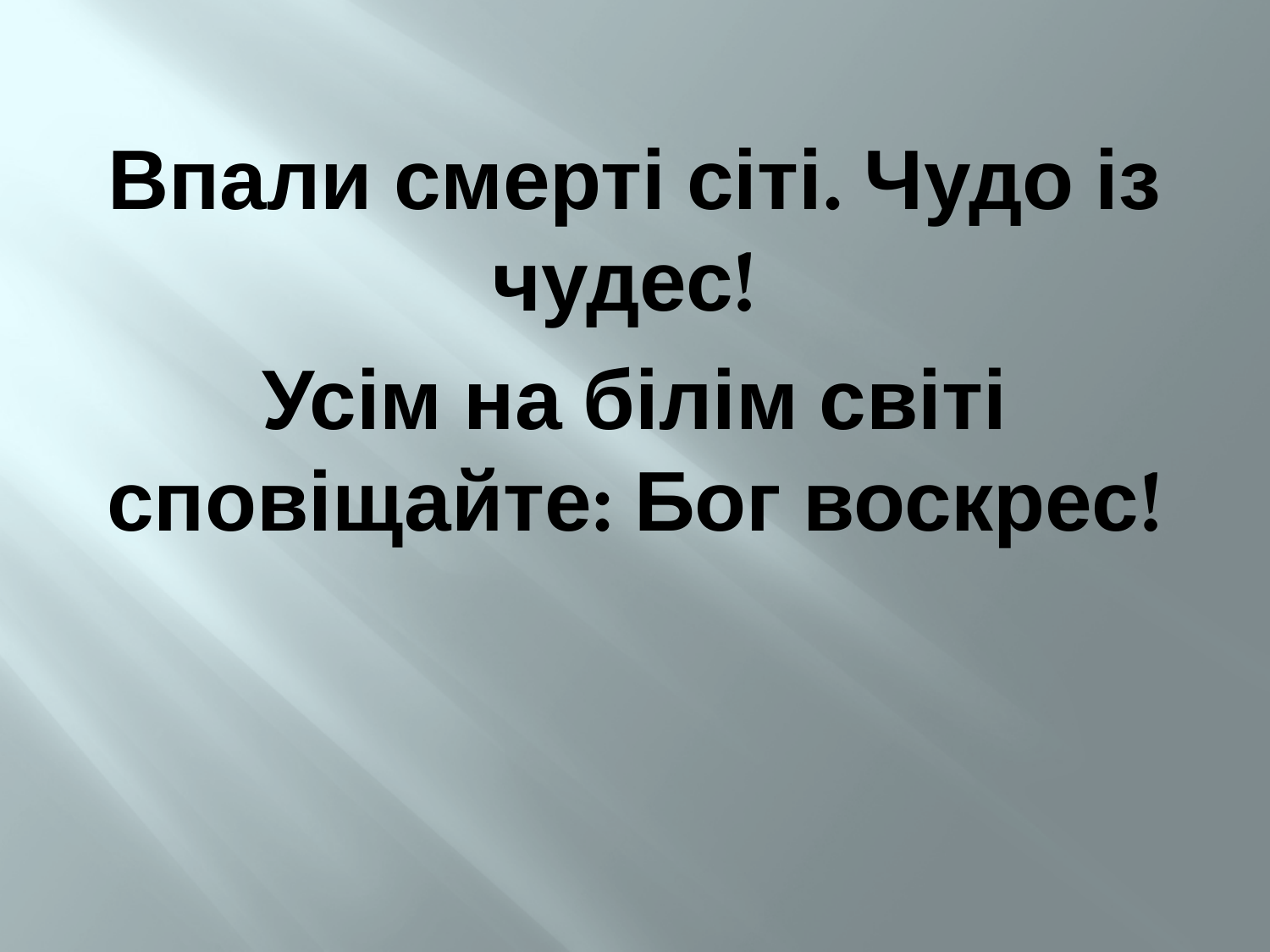

Впали смерті сіті. Чудо із чудес!
Усім на білім світі сповіщайте: Бог воскрес!